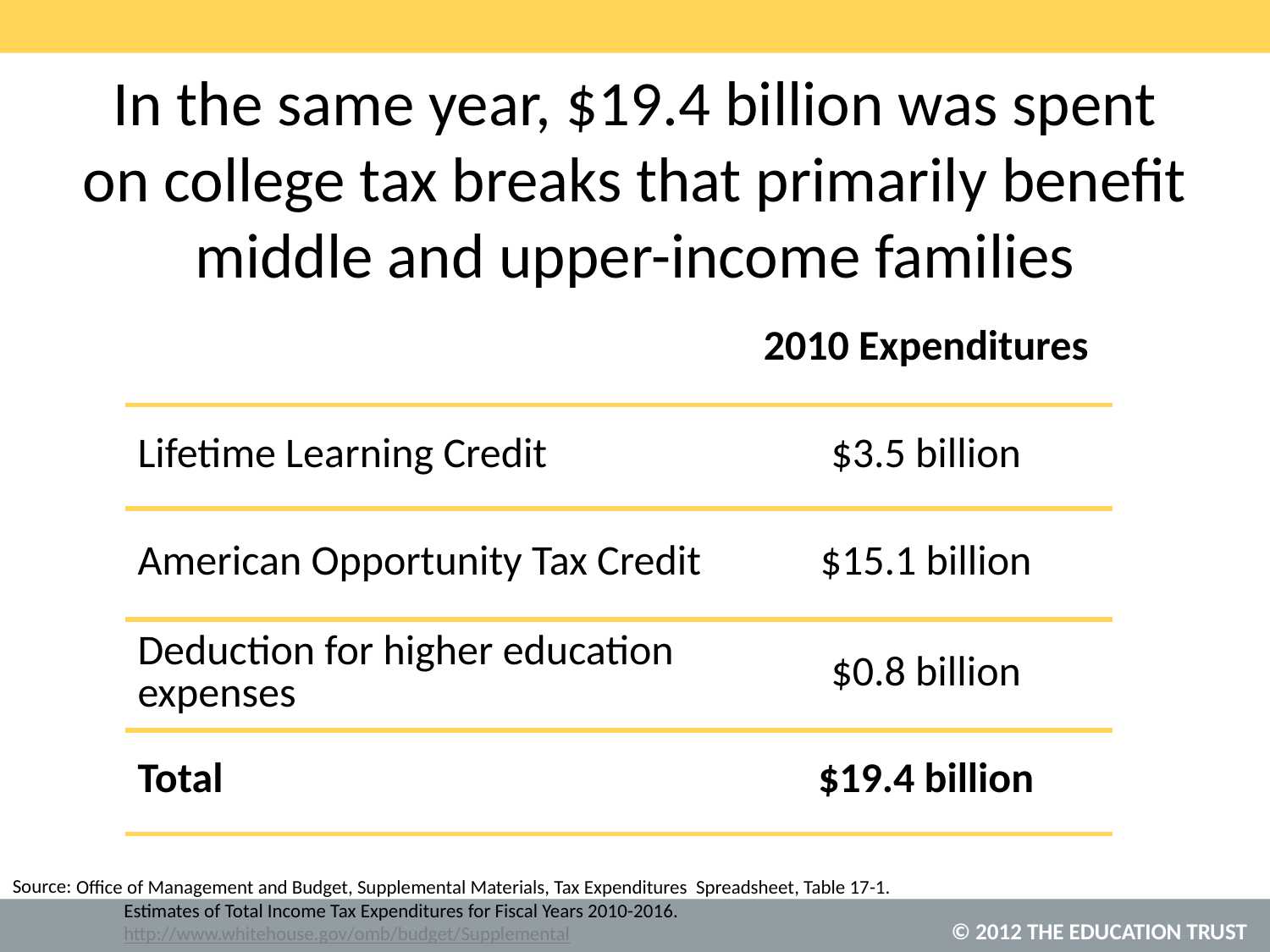

# In the same year, $19.4 billion was spent on college tax breaks that primarily benefit middle and upper-income families
|  | 2010 Expenditures |
| --- | --- |
| Lifetime Learning Credit | $3.5 billion |
| American Opportunity Tax Credit | $15.1 billion |
| Deduction for higher education expenses | $0.8 billion |
| Total | $19.4 billion |
Office of Management and Budget, Supplemental Materials, Tax Expenditures  Spreadsheet, Table 17-1. Estimates of Total Income Tax Expenditures for Fiscal Years 2010-2016. http://www.whitehouse.gov/omb/budget/Supplemental